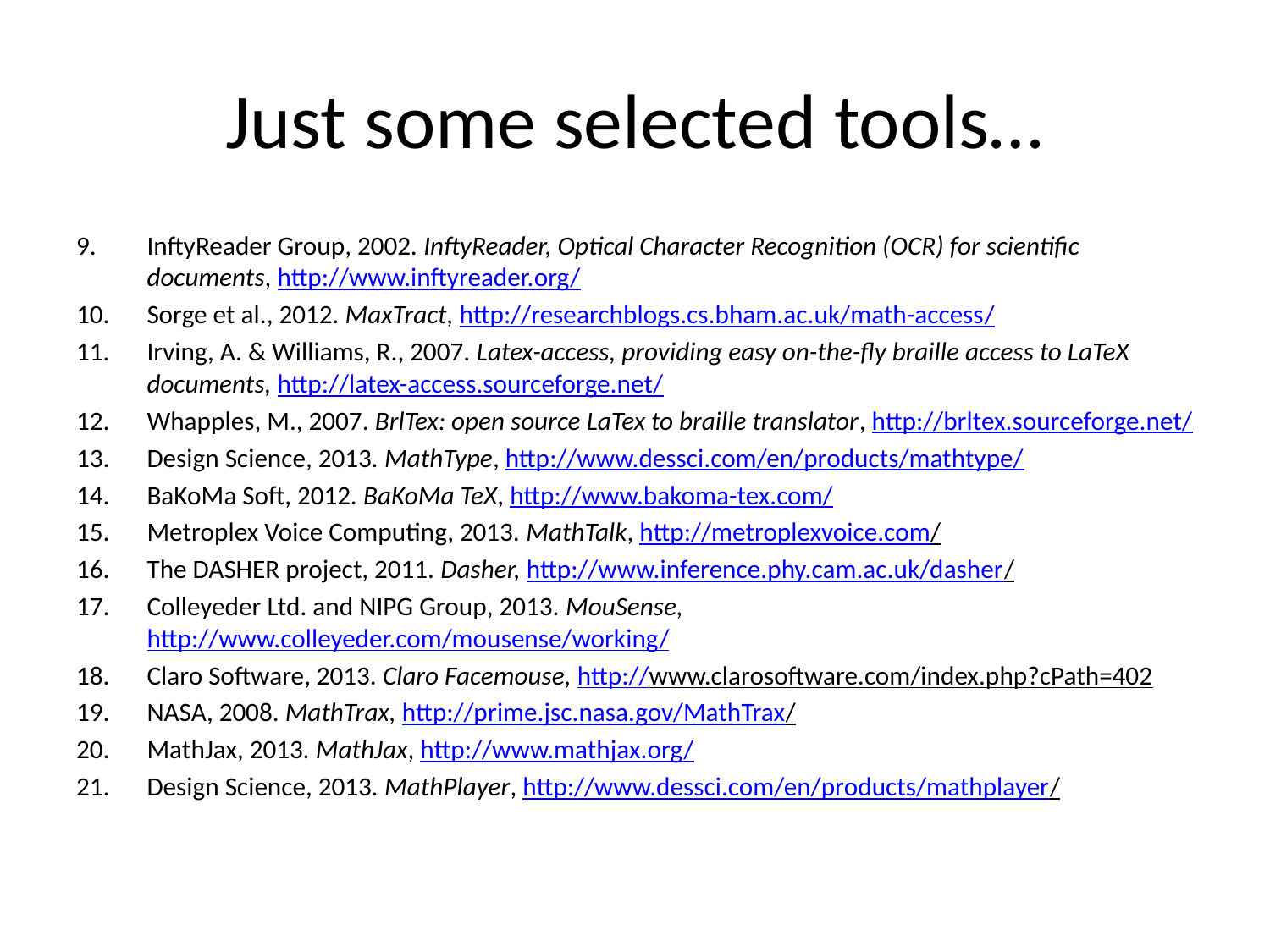

# Just some selected tools…
InftyReader Group, 2002. InftyReader, Optical Character Recognition (OCR) for scientific documents, http://www.inftyreader.org/
Sorge et al., 2012. MaxTract, http://researchblogs.cs.bham.ac.uk/math-access/
Irving, A. & Williams, R., 2007. Latex-access, providing easy on-the-fly braille access to LaTeX documents, http://latex-access.sourceforge.net/
Whapples, M., 2007. BrlTex: open source LaTex to braille translator, http://brltex.sourceforge.net/
Design Science, 2013. MathType, http://www.dessci.com/en/products/mathtype/
BaKoMa Soft, 2012. BaKoMa TeX, http://www.bakoma-tex.com/
Metroplex Voice Computing, 2013. MathTalk, http://metroplexvoice.com/
The DASHER project, 2011. Dasher, http://www.inference.phy.cam.ac.uk/dasher/
Colleyeder Ltd. and NIPG Group, 2013. MouSense, http://www.colleyeder.com/mousense/working/
Claro Software, 2013. Claro Facemouse, http://www.clarosoftware.com/index.php?cPath=402
NASA, 2008. MathTrax, http://prime.jsc.nasa.gov/MathTrax/
MathJax, 2013. MathJax, http://www.mathjax.org/
Design Science, 2013. MathPlayer, http://www.dessci.com/en/products/mathplayer/